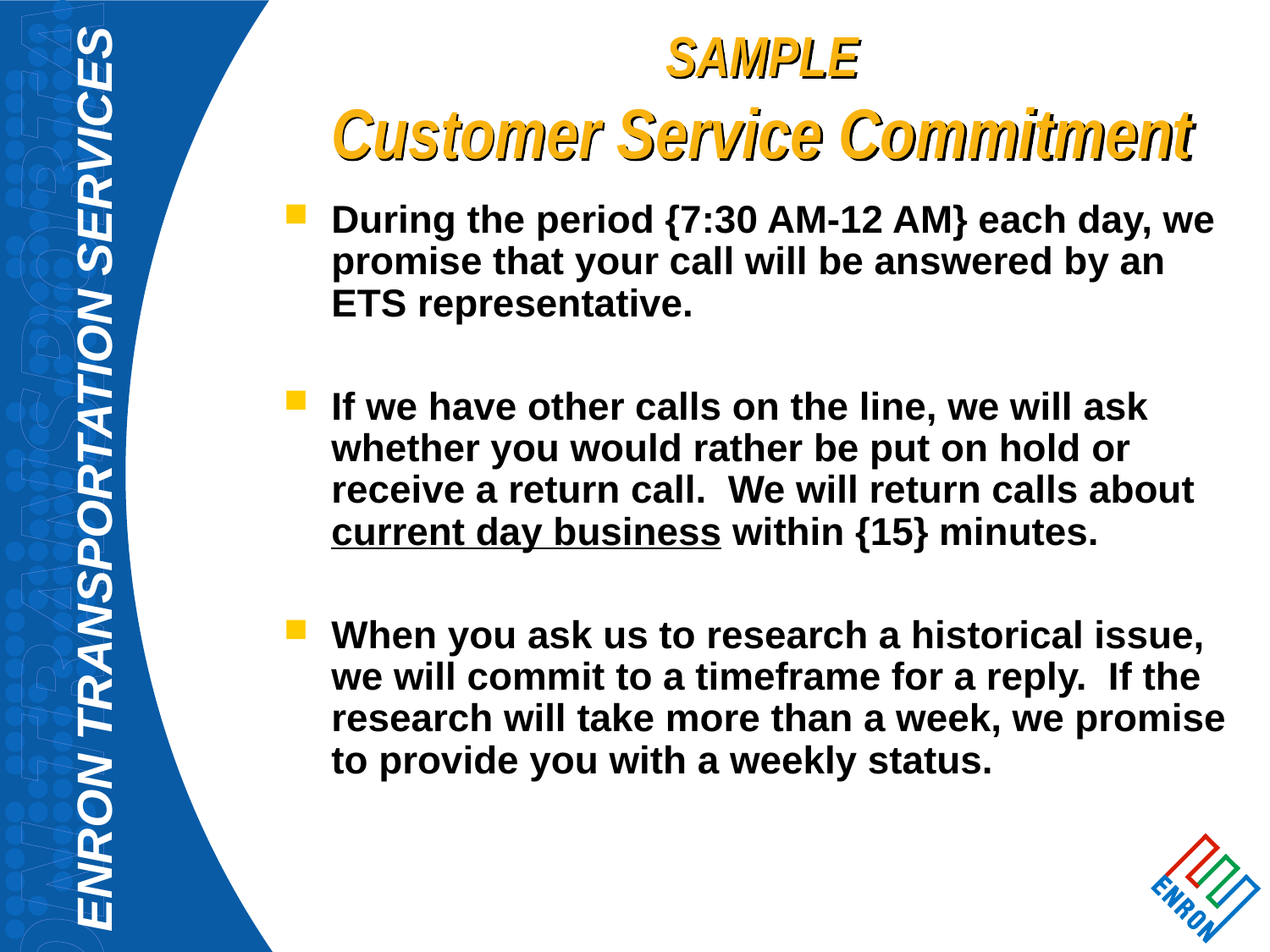

# SAMPLE Customer Service Commitment
During the period {7:30 AM-12 AM} each day, we promise that your call will be answered by an ETS representative.

If we have other calls on the line, we will ask whether you would rather be put on hold or receive a return call.  We will return calls about current day business within {15} minutes.

When you ask us to research a historical issue, we will commit to a timeframe for a reply.  If the research will take more than a week, we promise to provide you with a weekly status.